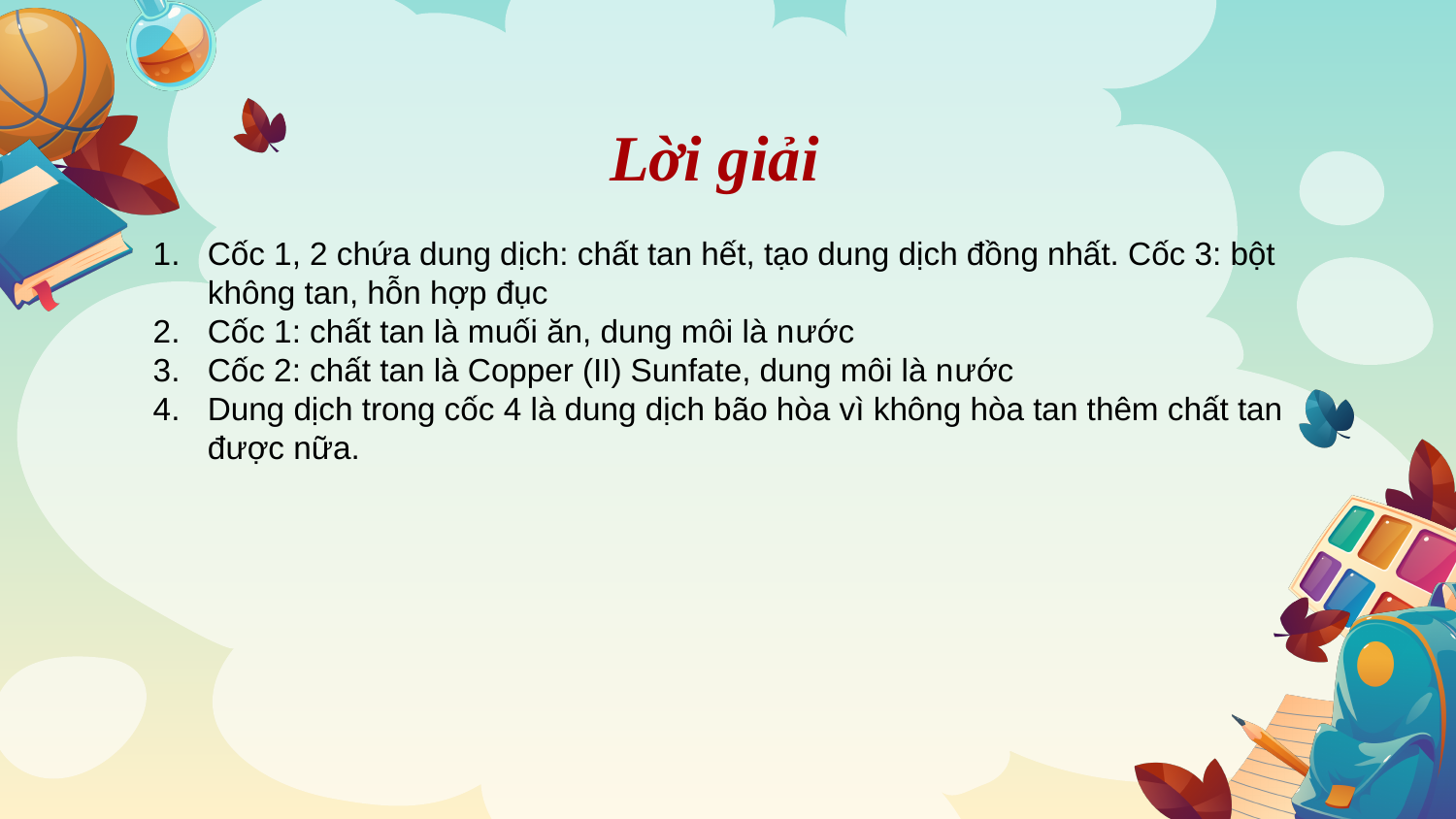

# Lời giải
Cốc 1, 2 chứa dung dịch: chất tan hết, tạo dung dịch đồng nhất. Cốc 3: bột không tan, hỗn hợp đục
Cốc 1: chất tan là muối ăn, dung môi là nước
Cốc 2: chất tan là Copper (II) Sunfate, dung môi là nước
Dung dịch trong cốc 4 là dung dịch bão hòa vì không hòa tan thêm chất tan được nữa.